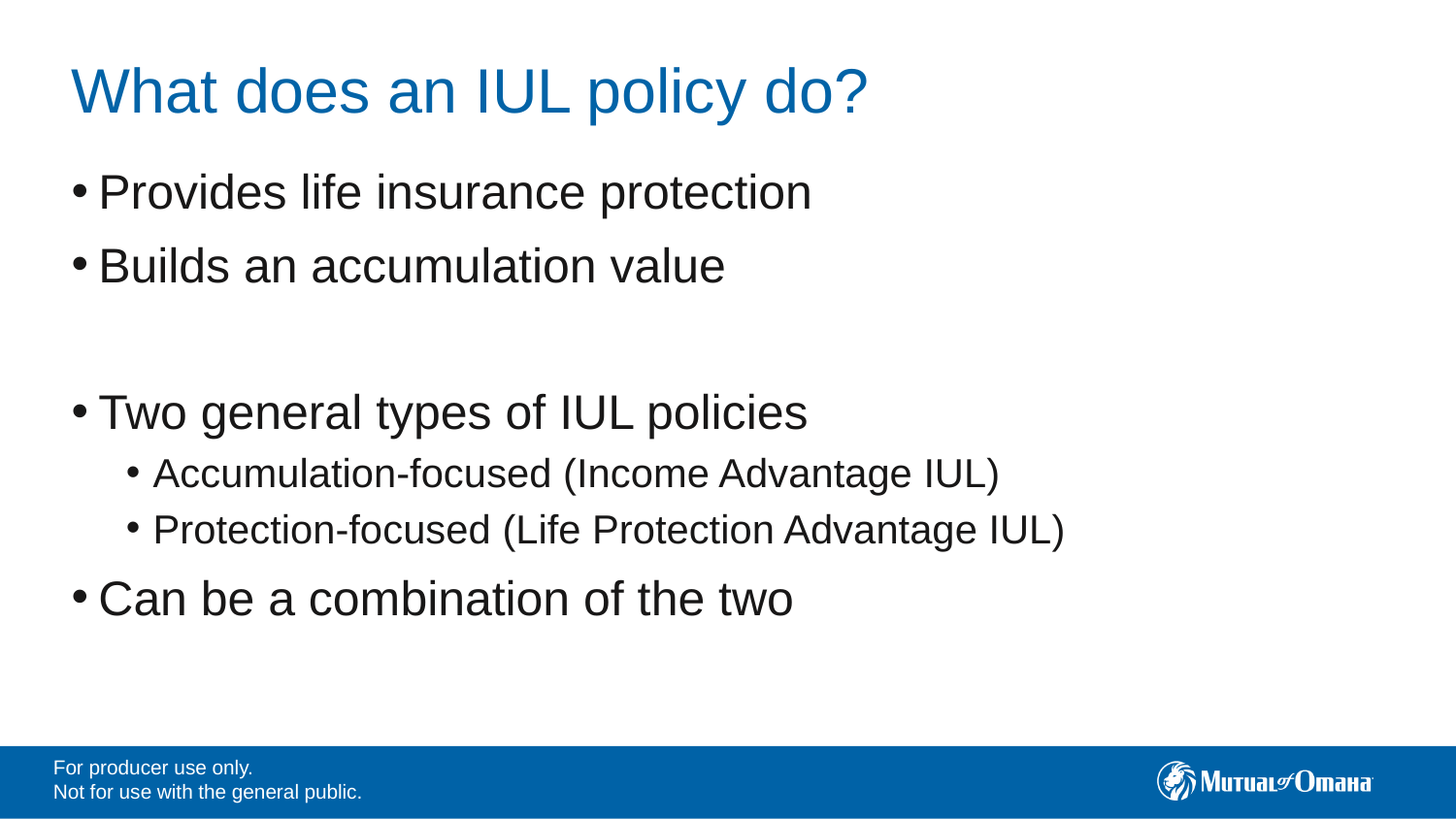

# What does an IUL policy do?
Provides life insurance protection
Builds an accumulation value

Two general types of IUL policies
Accumulation-focused (Income Advantage IUL)
Protection-focused (Life Protection Advantage IUL)
Can be a combination of the two
For producer use only.
Not for use with the general public.